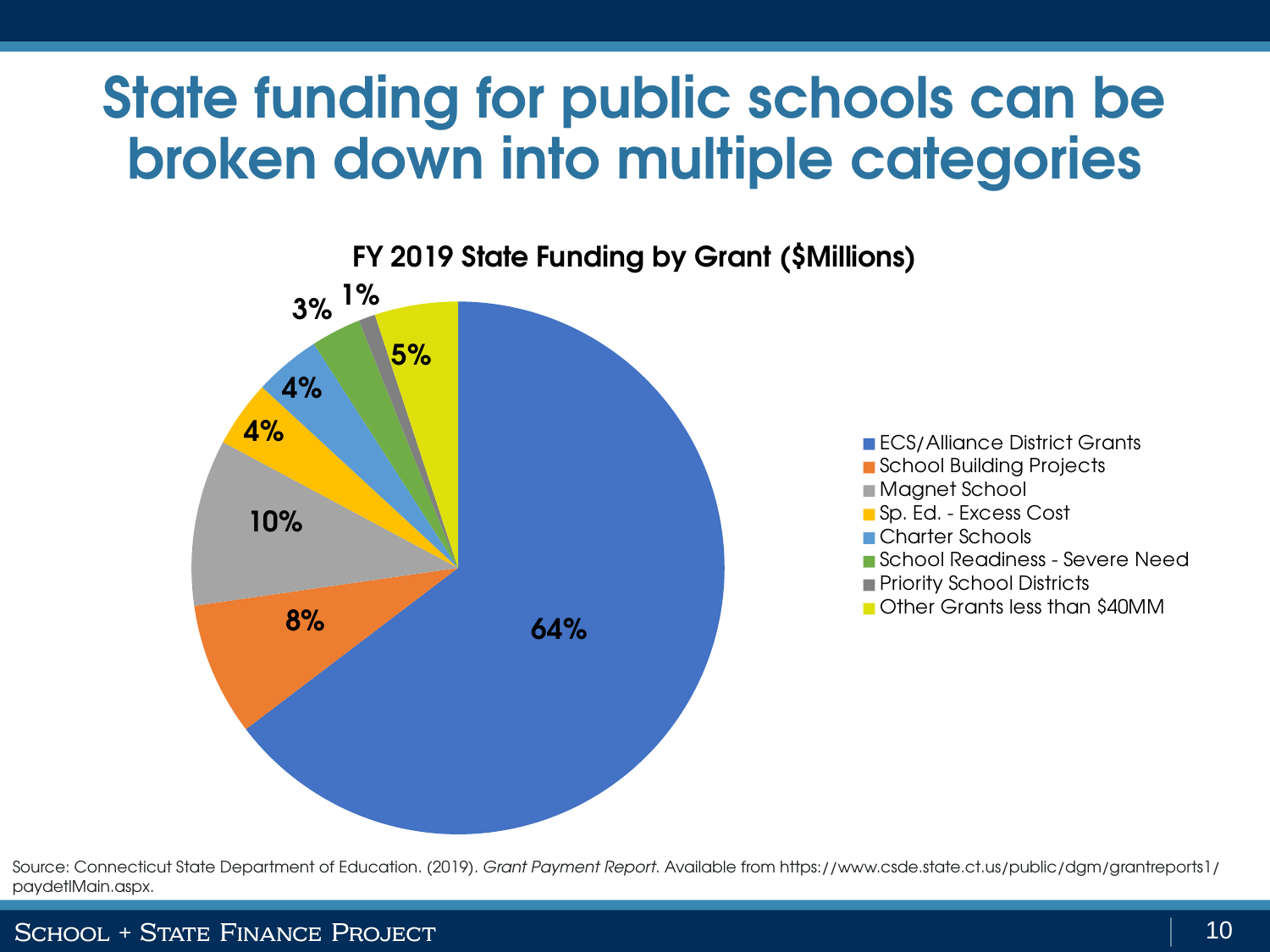

# State funding for public schools can be broken down into multiple categories

### Chart: FY 2019 State Funding by Grant ($Millions)

| Category | Sales |
|---|---|
| ECS/Alliance District Grants | 0.64 |
| School Building Projects | 0.08 |
| Magnet School | 0.1 |
| Sp. Ed. - Excess Cost | 0.04 |
| Charter Schools | 0.04 |
| School Readiness - Severe Need | 0.03 |
| Priority School Districts | 0.01 |
| Other Grants less than $40MM | 0.05 |
Source: Connecticut State Department of Education. (2019). Grant Payment Report. Available from https://www.csde.state.ct.us/public/dgm/grantreports1/
paydetlMain.aspx.
10